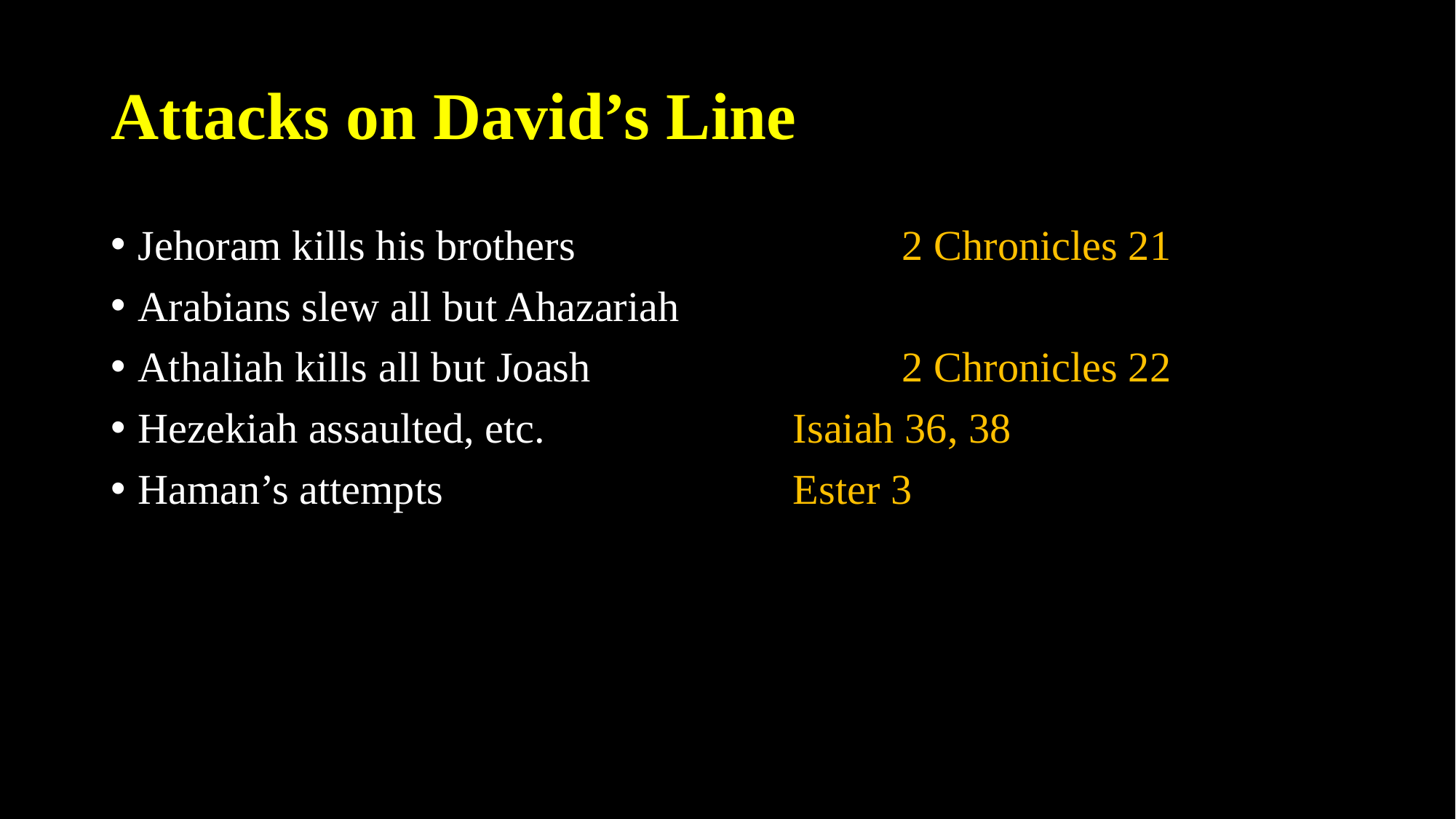

# Attacks on David’s Line
Jehoram kills his brothers 			2 Chronicles 21
Arabians slew all but Ahazariah
Athaliah kills all but Joash			2 Chronicles 22
Hezekiah assaulted, etc. 			Isaiah 36, 38
Haman’s attempts				Ester 3